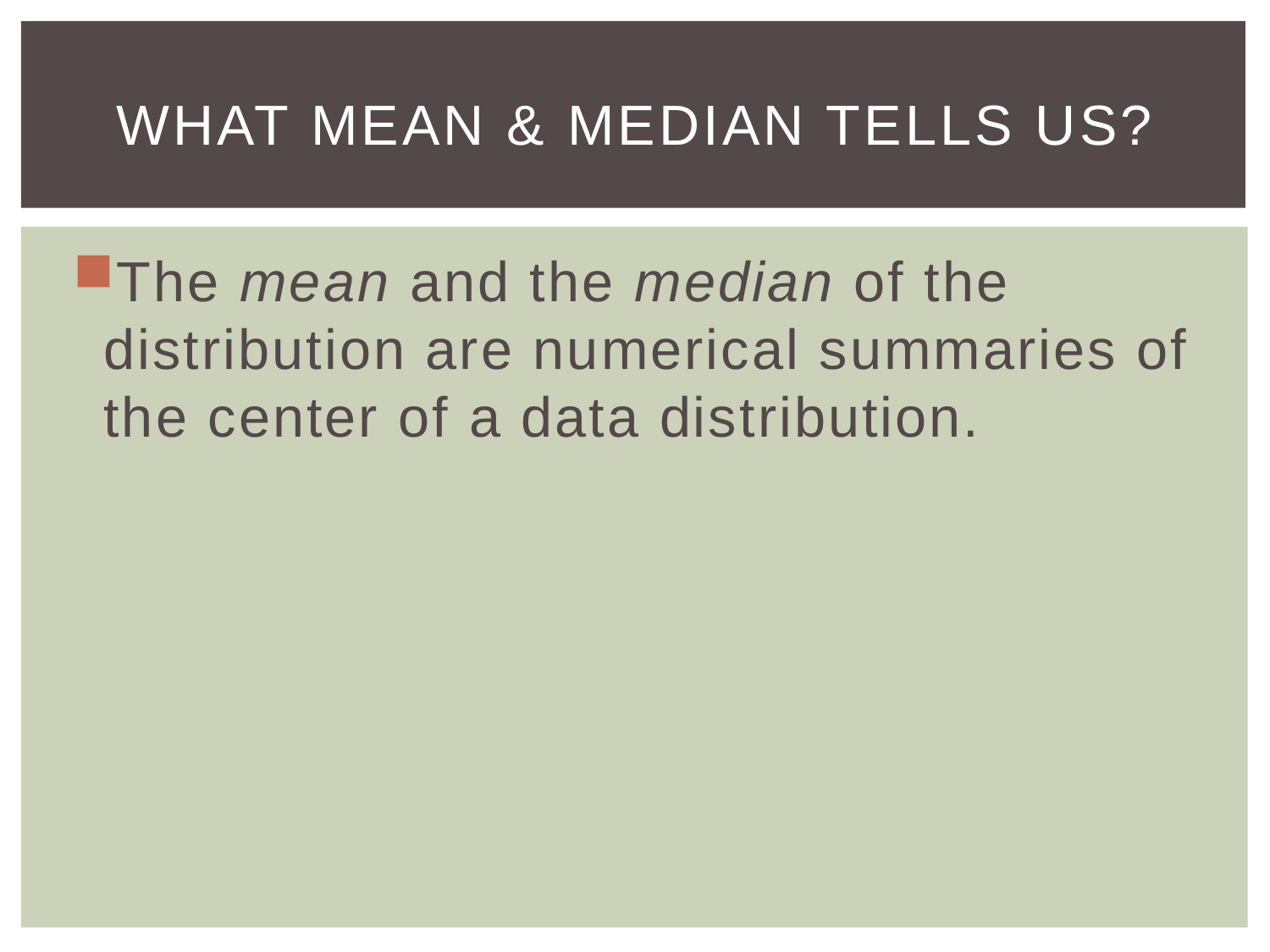

# What Mean & Median tells us?
The mean and the median of the distribution are numerical summaries of the center of a data distribution.